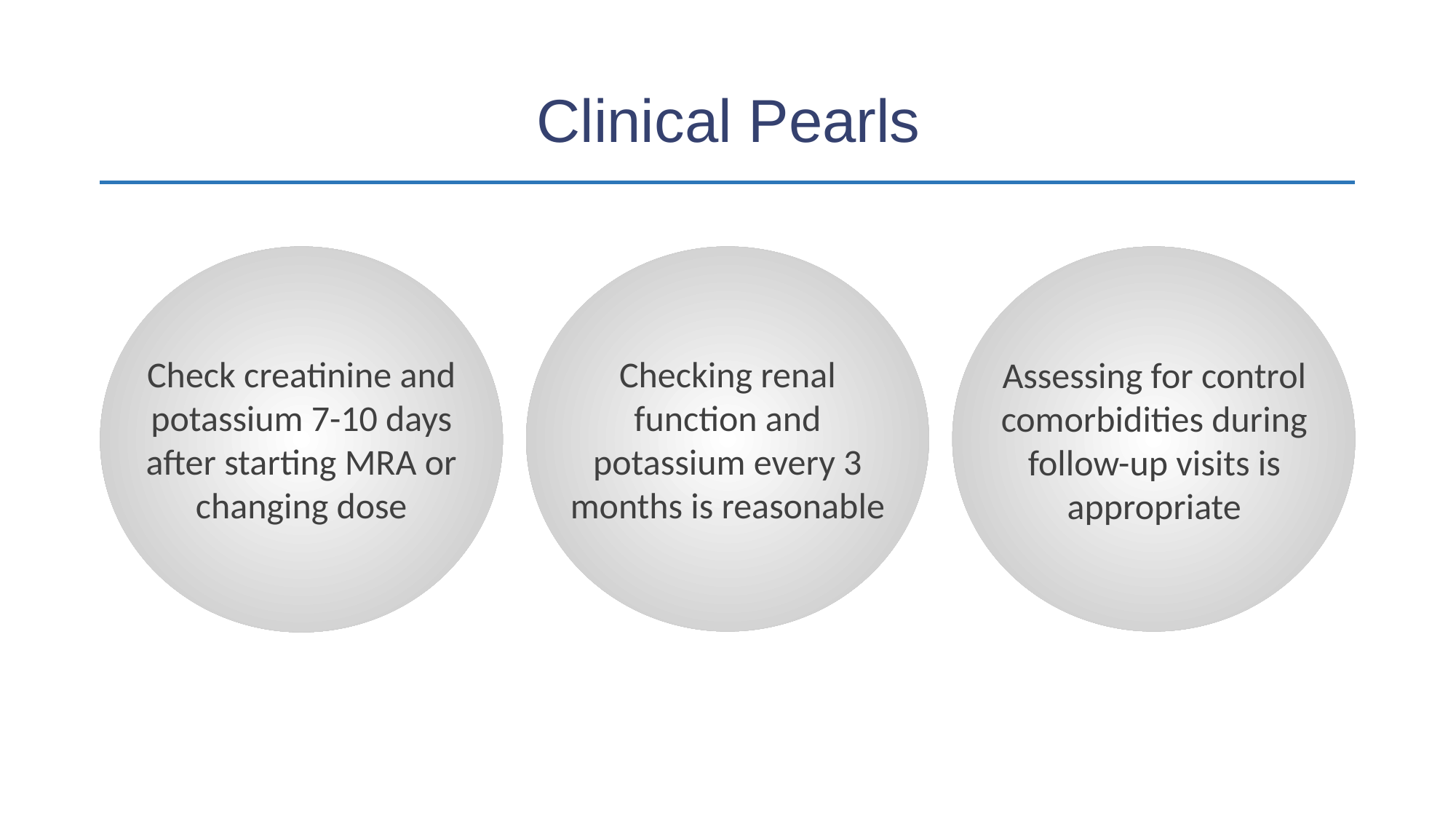

# Clinical Pearls
Check creatinine and potassium 7-10 days after starting MRA or changing dose
Checking renal function and potassium every 3 months is reasonable
Assessing for control comorbidities during follow-up visits is appropriate